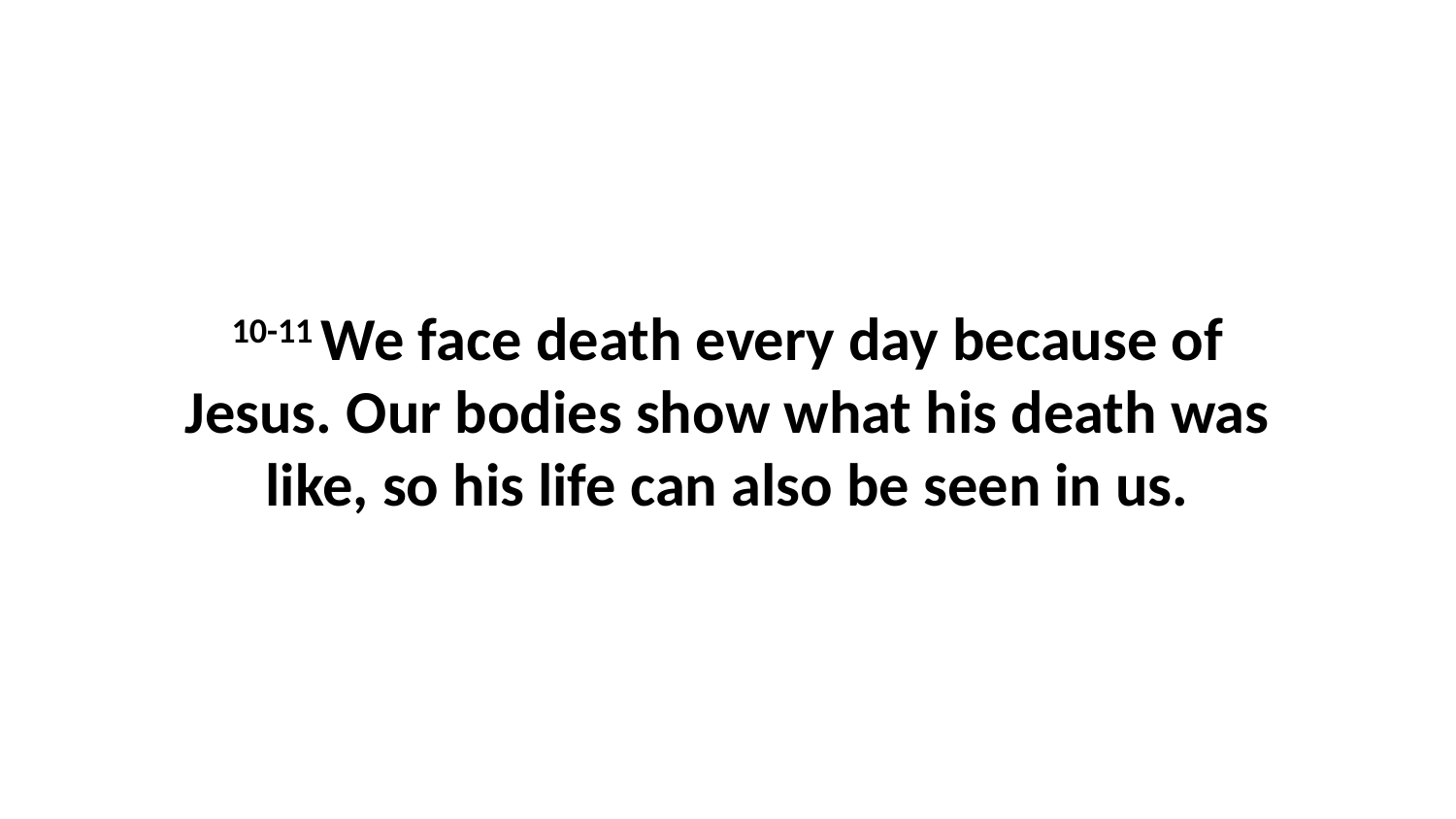

10-11 We face death every day because of Jesus. Our bodies show what his death was like, so his life can also be seen in us.